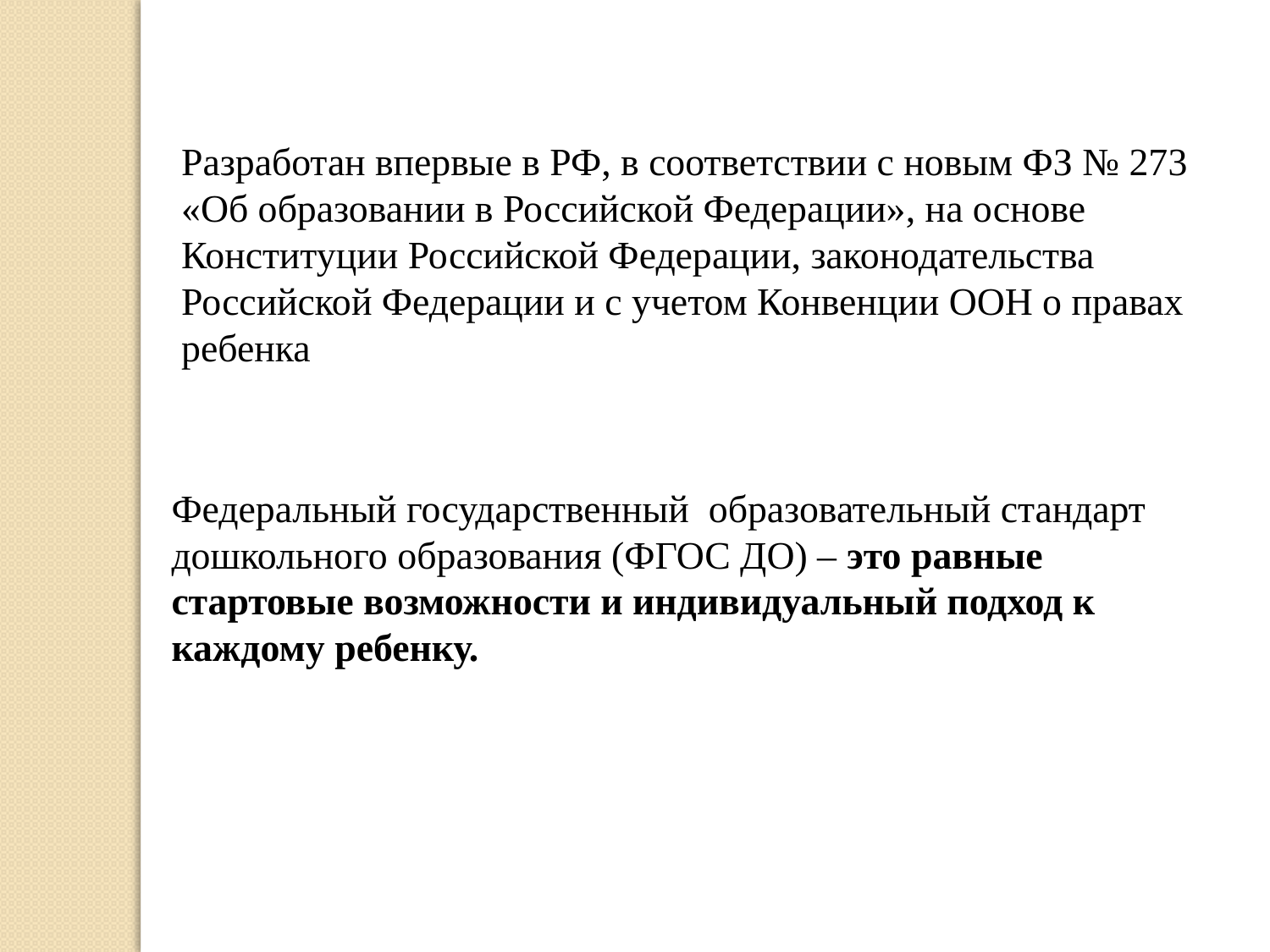

Разработан впервые в РФ, в соответствии с новым ФЗ № 273 «Об образовании в Российской Федерации», на основе Конституции Российской Федерации, законодательства Российской Федерации и с учетом Конвенции ООН о правах ребенка
Федеральный государственный  образовательный стандарт дошкольного образования (ФГОС ДО) – это равные стартовые возможности и индивидуальный подход к каждому ребенку.